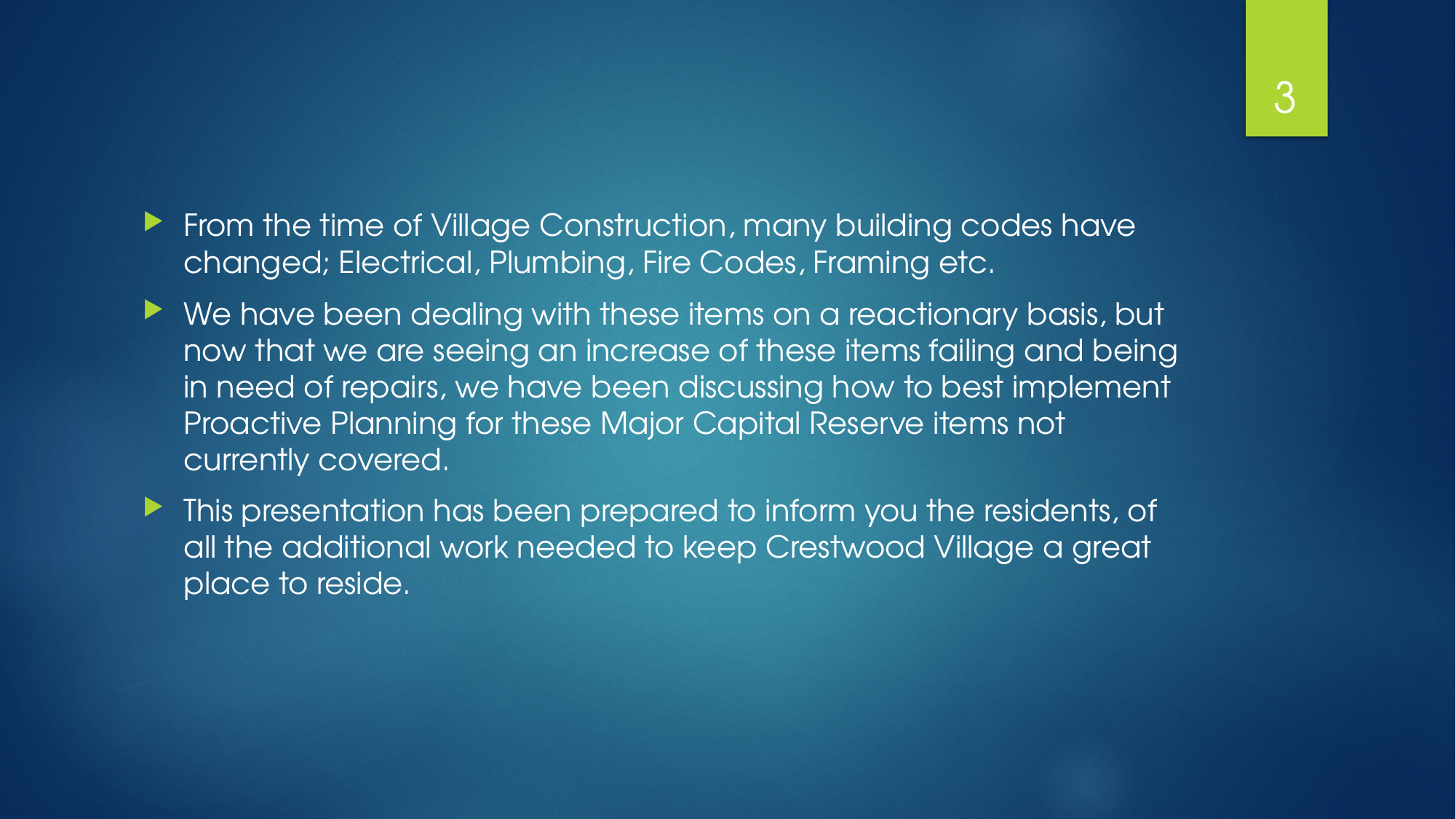

3
From the time of Village Construction, many building codes have changed; Electrical, Plumbing, Fire Codes, Framing etc.
We have been dealing with these items on a reactionary basis, but now that we are seeing an increase of these items failing and being in need of repairs, we have been discussing how to best implement Proactive Planning for these Major Capital Reserve items not currently covered.
This presentation has been prepared to inform you the residents, of all the additional work needed to keep Crestwood Village a great place to reside.